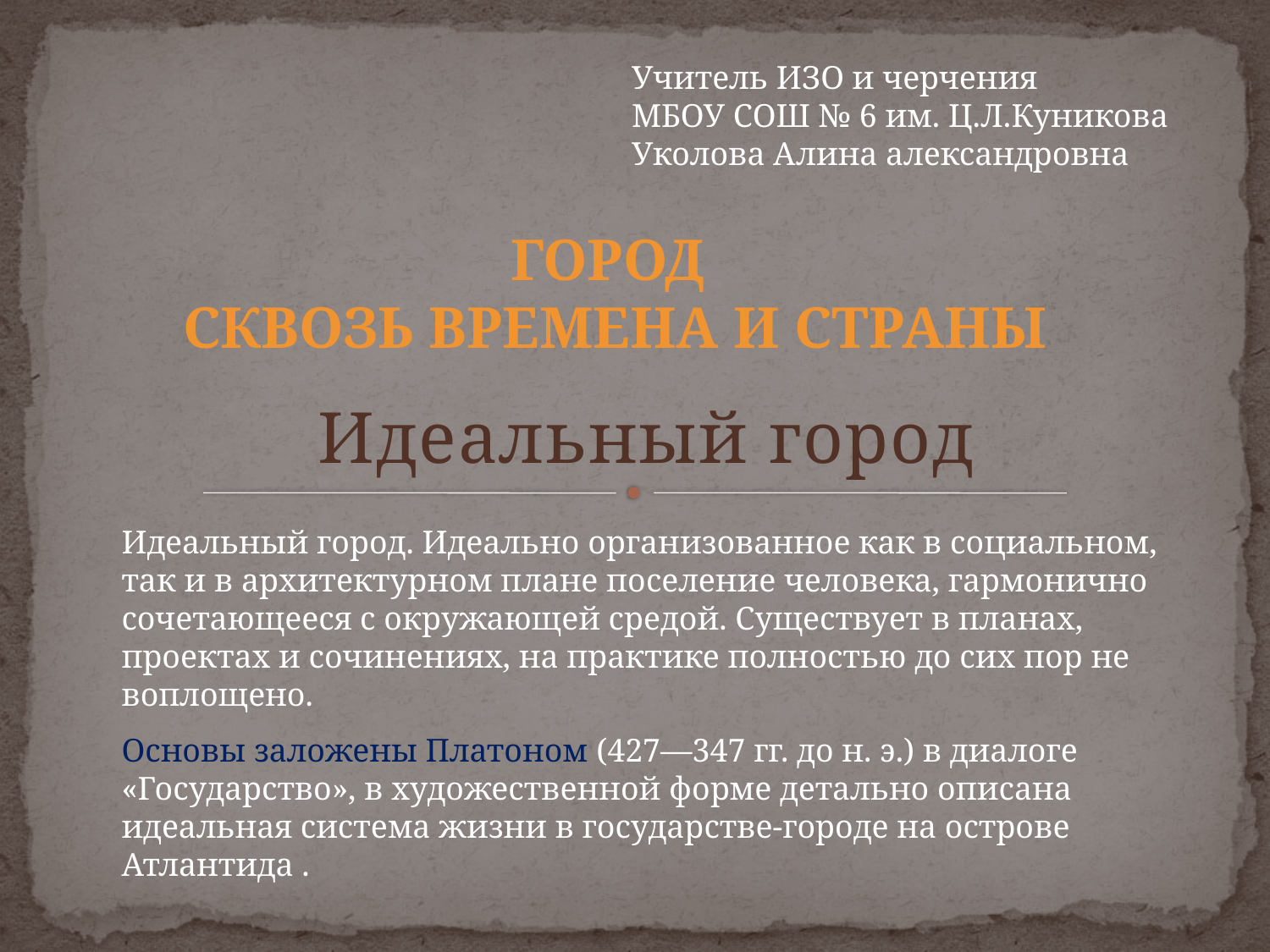

Учитель ИЗО и черчения
МБОУ СОШ № 6 им. Ц.Л.Куникова
Уколова Алина александровна

Город
сквозь времена и страны
Идеальный город
Идеальный город. Идеально организованное как в социальном, так и в архитектурном плане поселение человека, гармонично сочетающееся с окружающей средой. Существует в планах, проектах и сочинениях, на практике полностью до сих пор не воплощено.
Основы заложены Платоном (427—347 гг. до н. э.) в диалоге «Государство», в художественной форме детально описана идеальная система жизни в государстве-городе на острове Атлантида .